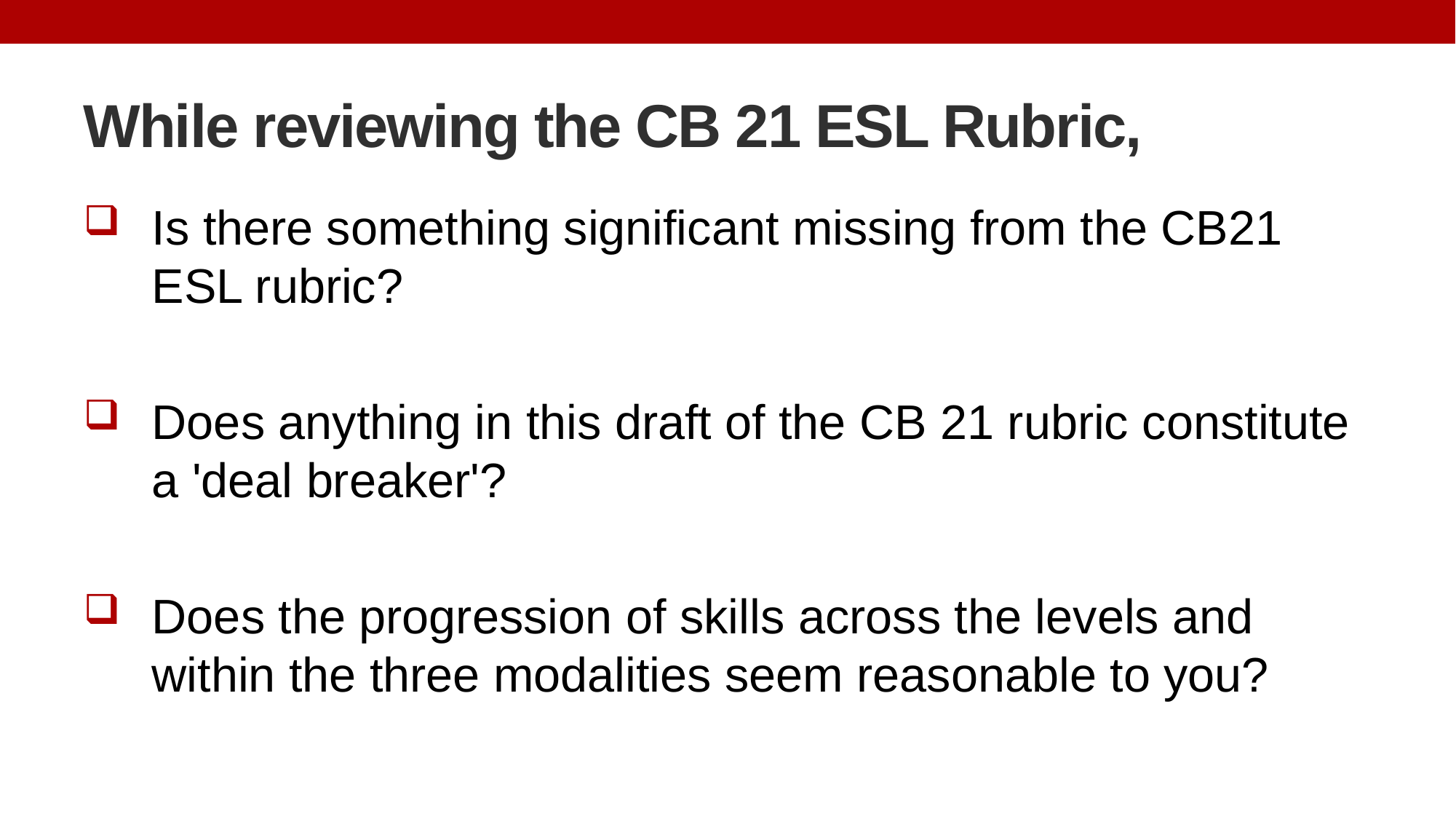

# While reviewing the CB 21 ESL Rubric,
Is there something significant missing from the CB21 ESL rubric?

Does anything in this draft of the CB 21 rubric constitute a 'deal breaker'?

Does the progression of skills across the levels and within the three modalities seem reasonable to you?